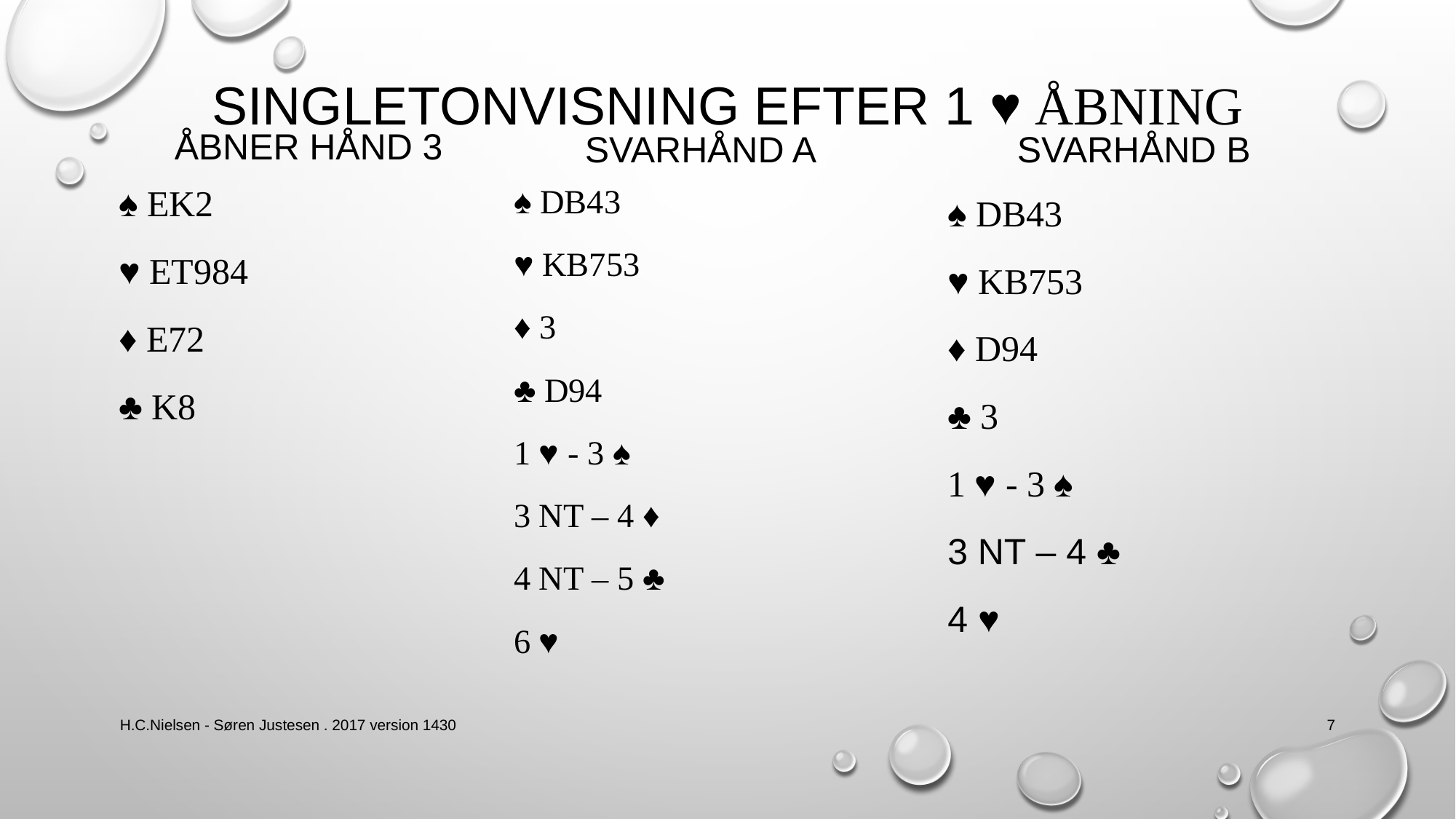

# Singletonvisning efter 1 ♥ åbning
åbner hånd 3
Svarhånd a
Svarhånd b
♠ ek2
♥ et984
♦ e72
♣ k8
♠ db43
♥ kb753
♦ 3
♣ d94
1 ♥ - 3 ♠
3 nt – 4 ♦
4 nt – 5 ♣
6 ♥
♠ db43
♥ kb753
♦ d94
♣ 3
1 ♥ - 3 ♠
3 nt – 4 ♣
4 ♥

H.C.Nielsen - Søren Justesen . 2017 version 1430
7